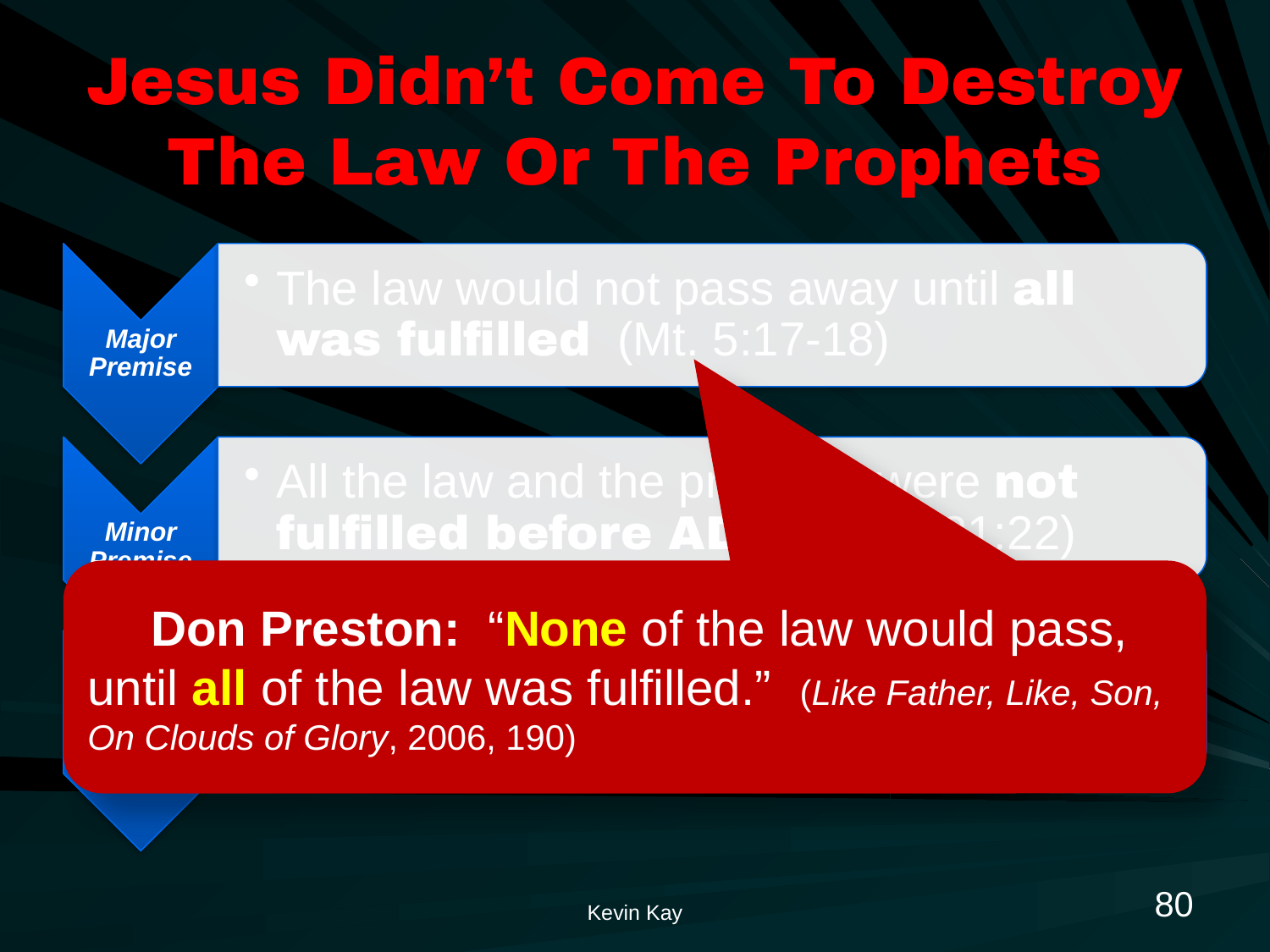

# Jesus Didn’t Come To Destroy The Law Or The Prophets
Major Premise
The law would not pass away until all was fulfilled  (Mt. 5:17-18)
Minor Premise
All the law and the prophets were not fulfilled before AD 70  (Lk. 21:22)
Conclusion
Therefore, the law of Moses did not pass away until AD 70
Don Preston:  “None of the law would pass, until all of the law was fulfilled.”  (Like Father, Like, Son, On Clouds of Glory, 2006, 190)
80
Kevin Kay